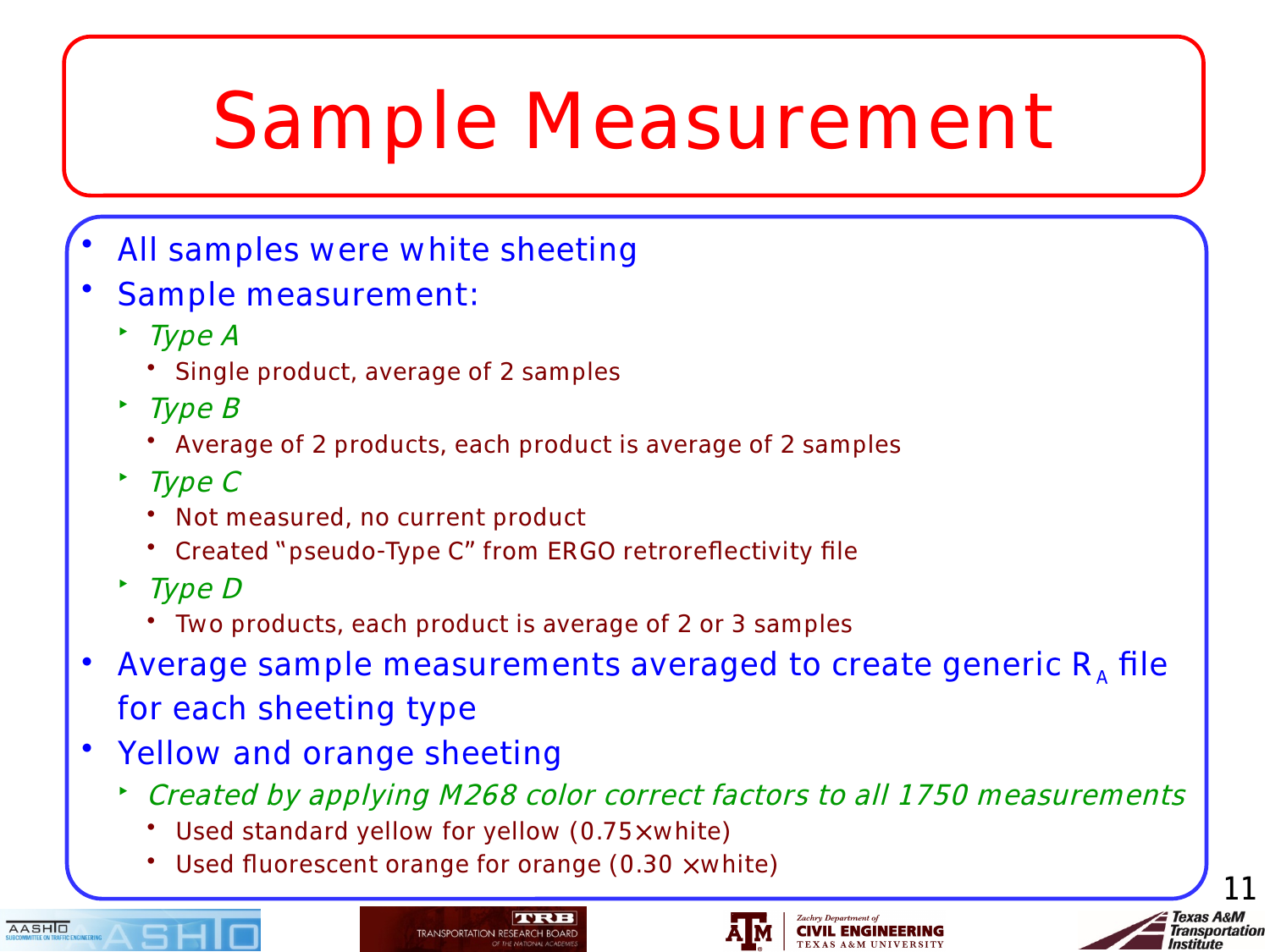

# Sample Measurement
All samples were white sheeting
Sample measurement:
Type A
Single product, average of 2 samples
Type B
Average of 2 products, each product is average of 2 samples
Type C
Not measured, no current product
Created “pseudo-Type C” from ERGO retroreflectivity file
Type D
Two products, each product is average of 2 or 3 samples
Average sample measurements averaged to create generic RA file for each sheeting type
Yellow and orange sheeting
Created by applying M268 color correct factors to all 1750 measurements
Used standard yellow for yellow (0.75×white)
Used fluorescent orange for orange (0.30 ×white)
11